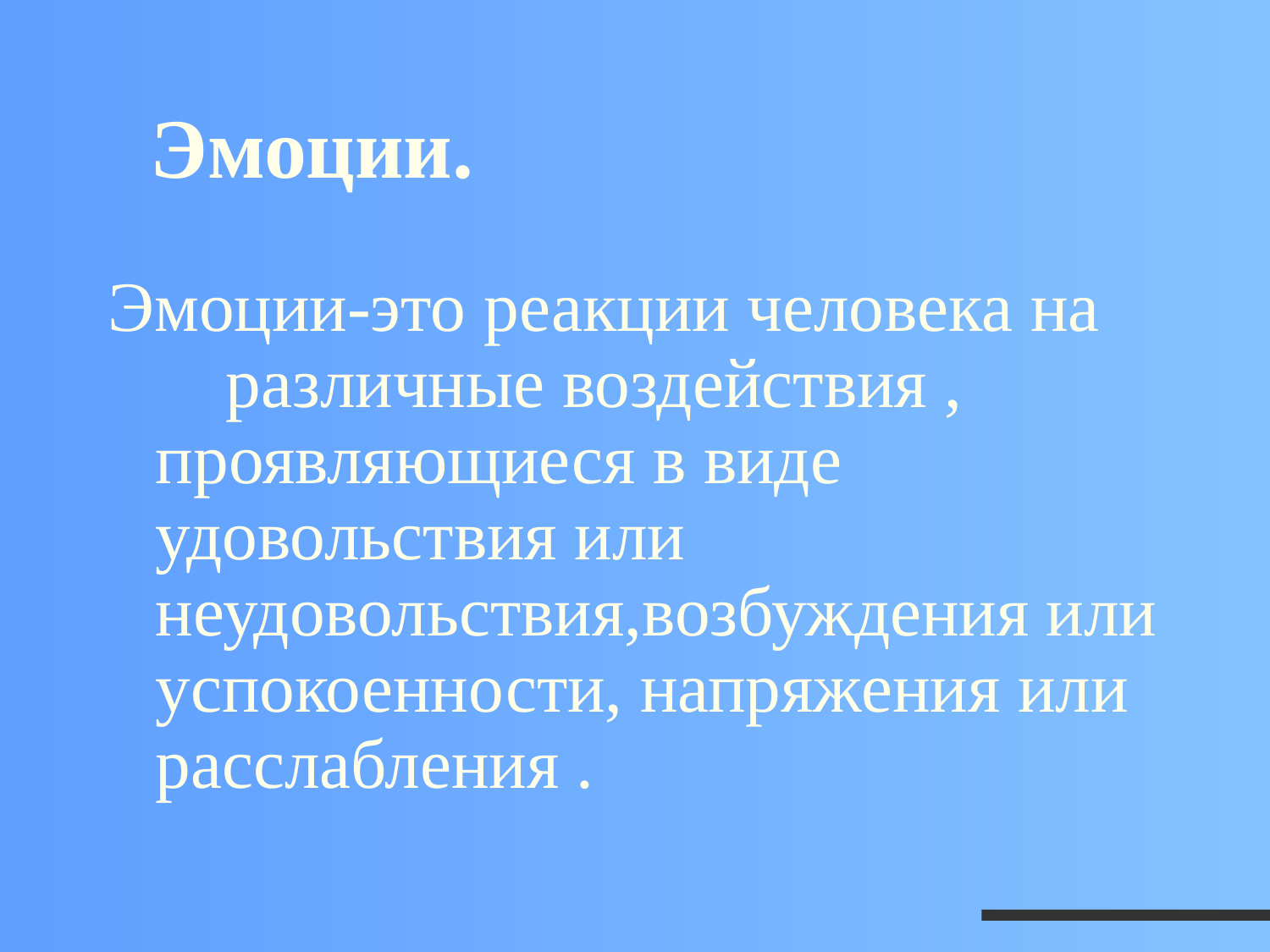

# Эмоции.
Эмоции-это реакции человека на        различные воздействия , проявляющиеся в виде удовольствия или неудовольствия,возбуждения или успокоенности, напряжения или расслабления .